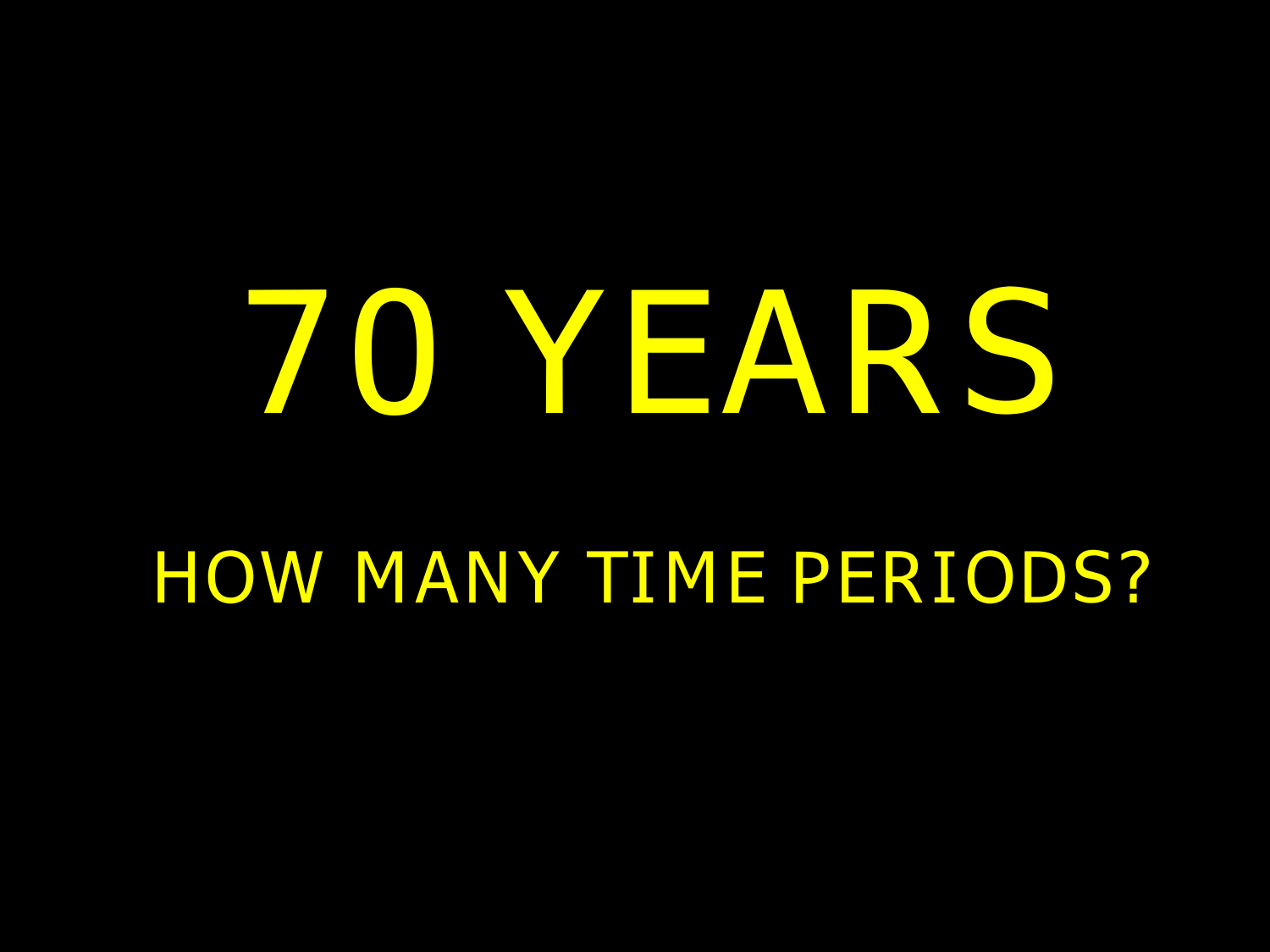

# 70 YEARS HOW MANY TIME PERIODS?